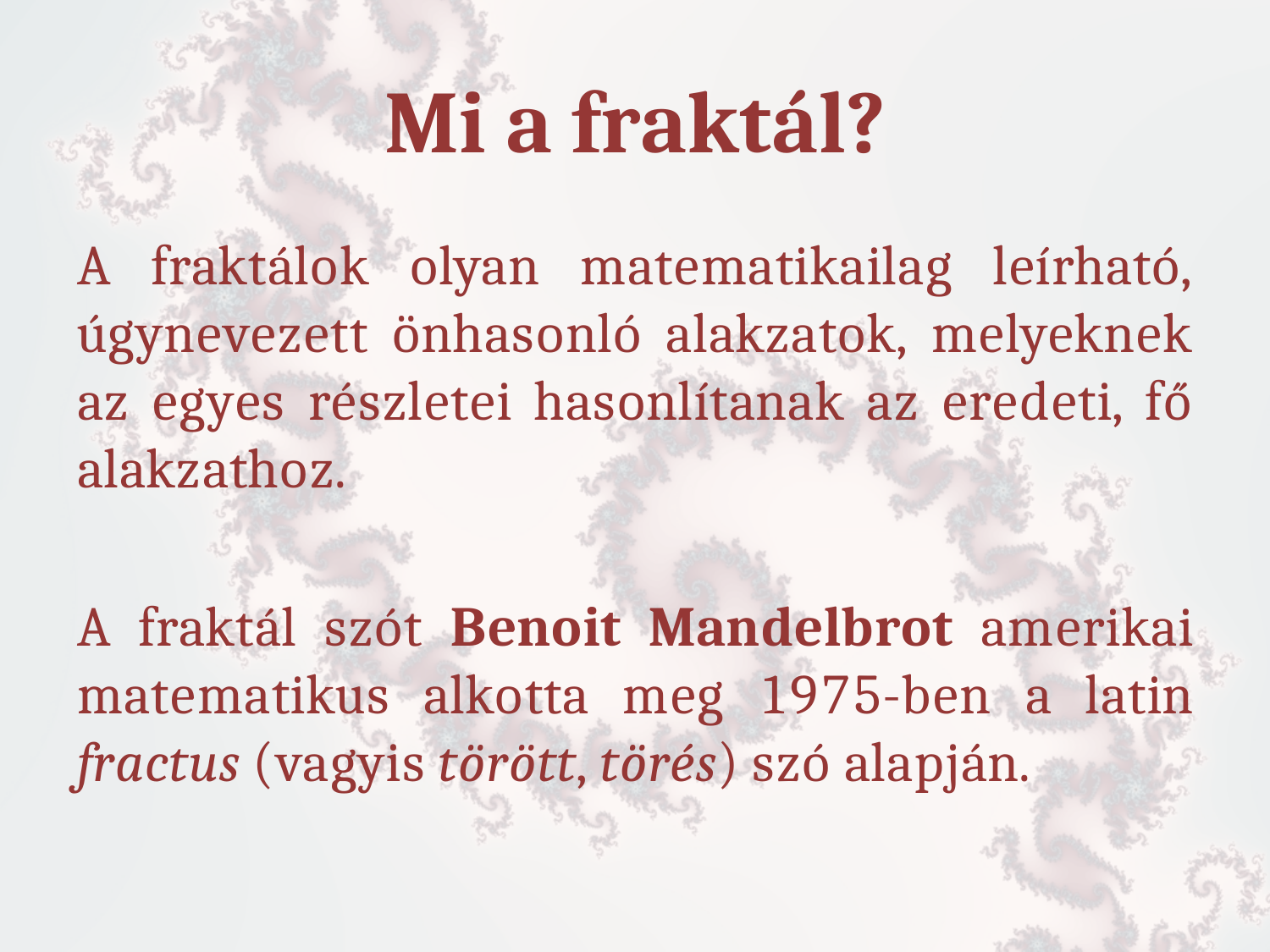

# Mi a fraktál?
A fraktálok olyan matematikailag leírható, úgynevezett önhasonló alakzatok, melyeknek az egyes részletei hasonlítanak az eredeti, fő alakzathoz.

A fraktál szót Benoit Mandelbrot amerikai matematikus alkotta meg 1975-ben a latin fractus (vagyis törött, törés) szó alapján.